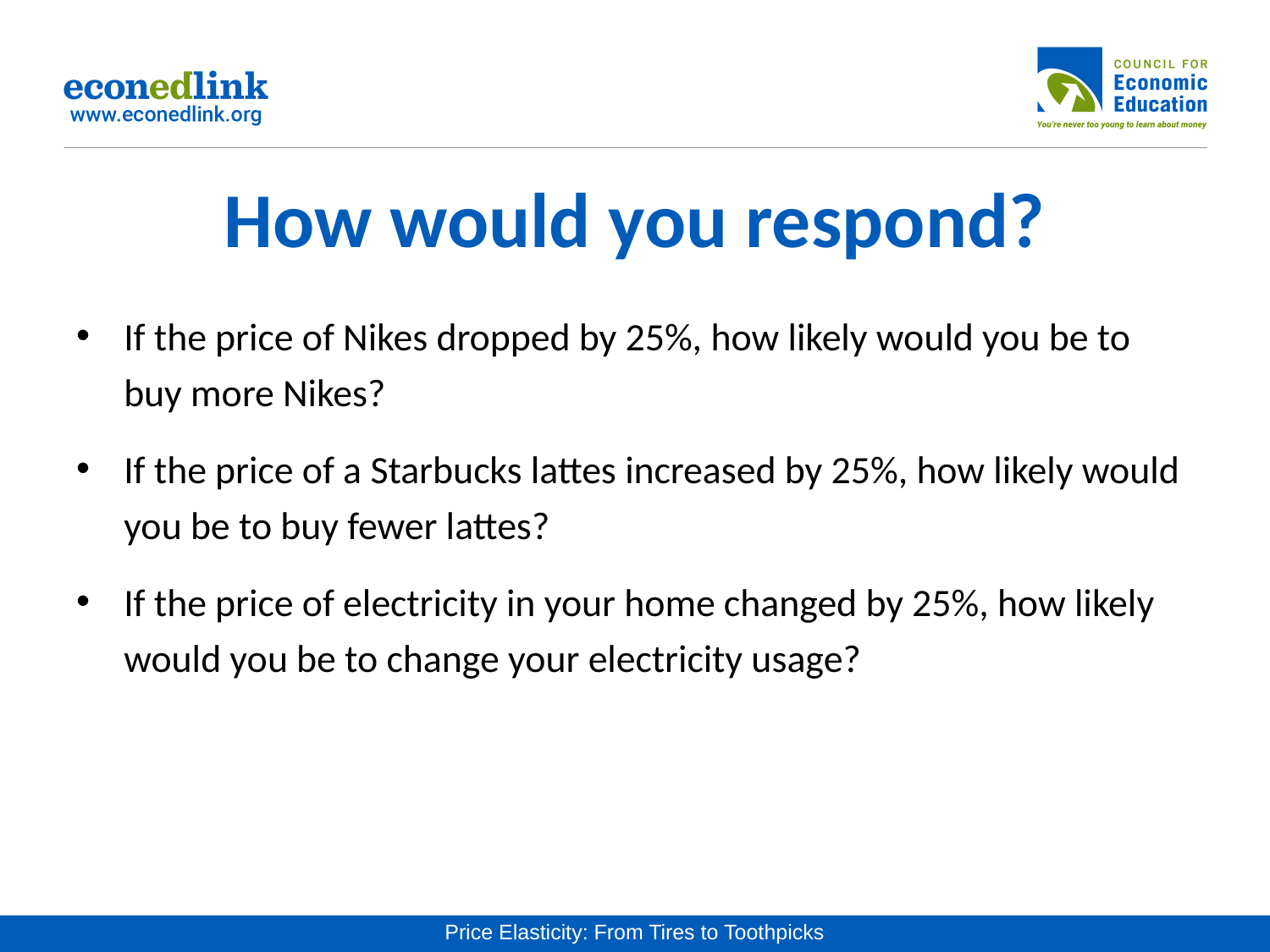

# How would you respond?
If the price of Nikes dropped by 25%, how likely would you be to buy more Nikes?
If the price of a Starbucks lattes increased by 25%, how likely would you be to buy fewer lattes?
If the price of electricity in your home changed by 25%, how likely would you be to change your electricity usage?